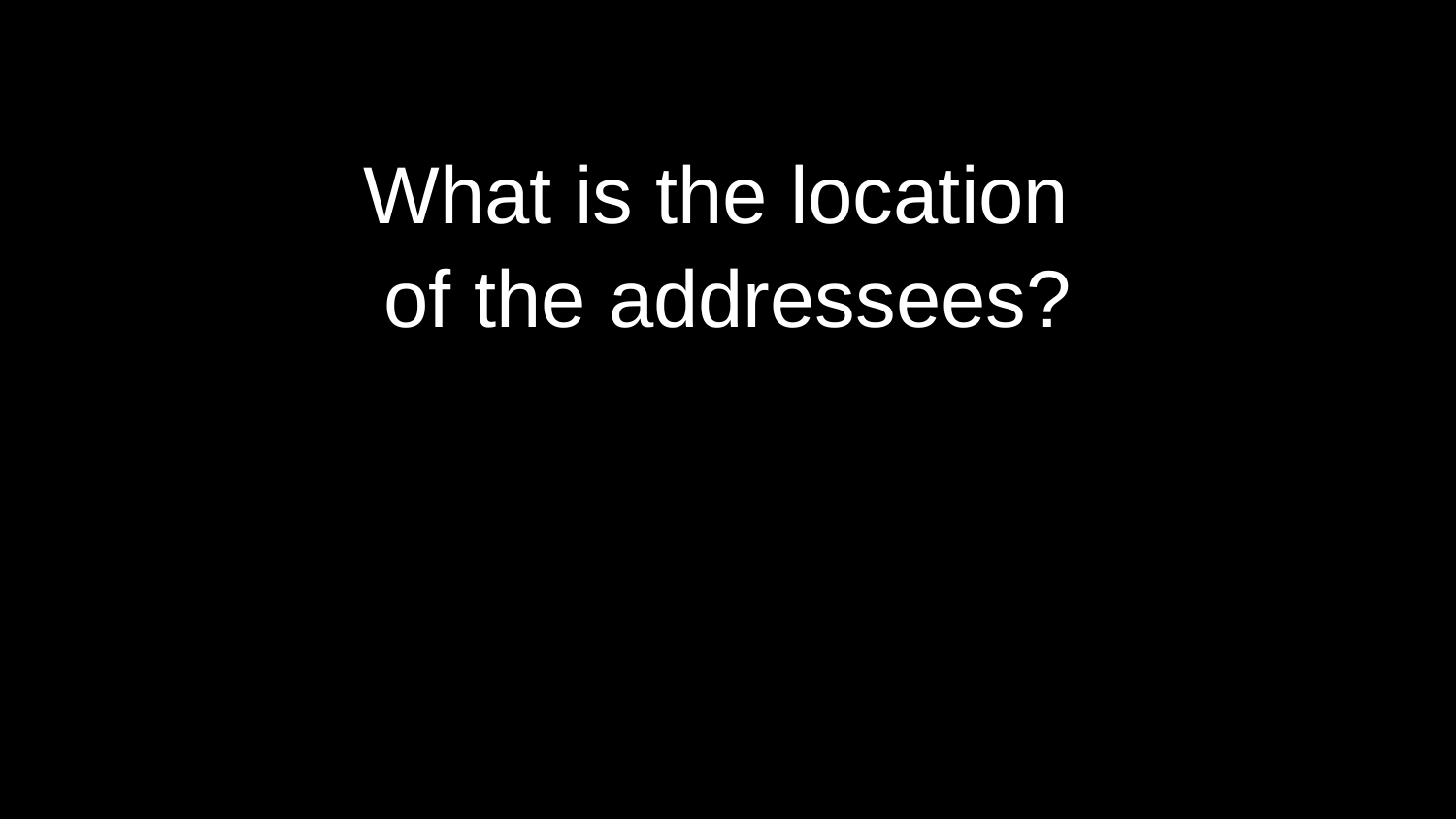

What is the location
of the addressees?